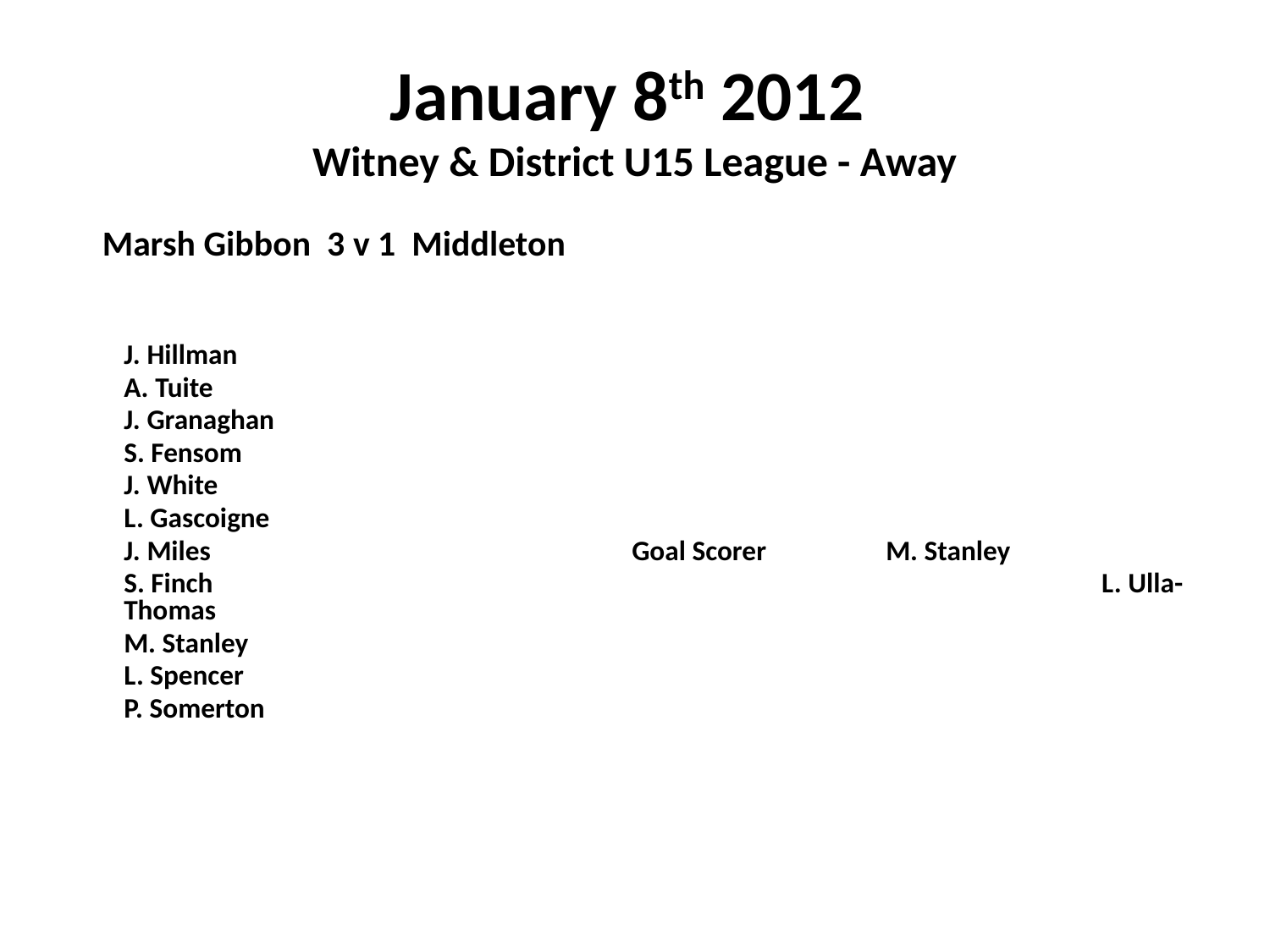

# January 8th 2012 Witney & District U15 League - Away
   Marsh Gibbon  3 v 1  Middleton

	J. Hillman
	A. Tuite
	J. Granaghan
	S. Fensom
	J. White
	L. Gascoigne
	J. Miles				Goal Scorer	M. Stanley
	S. Finch							              L. Ulla-Thomas
	M. Stanley
	L. Spencer
	P. Somerton